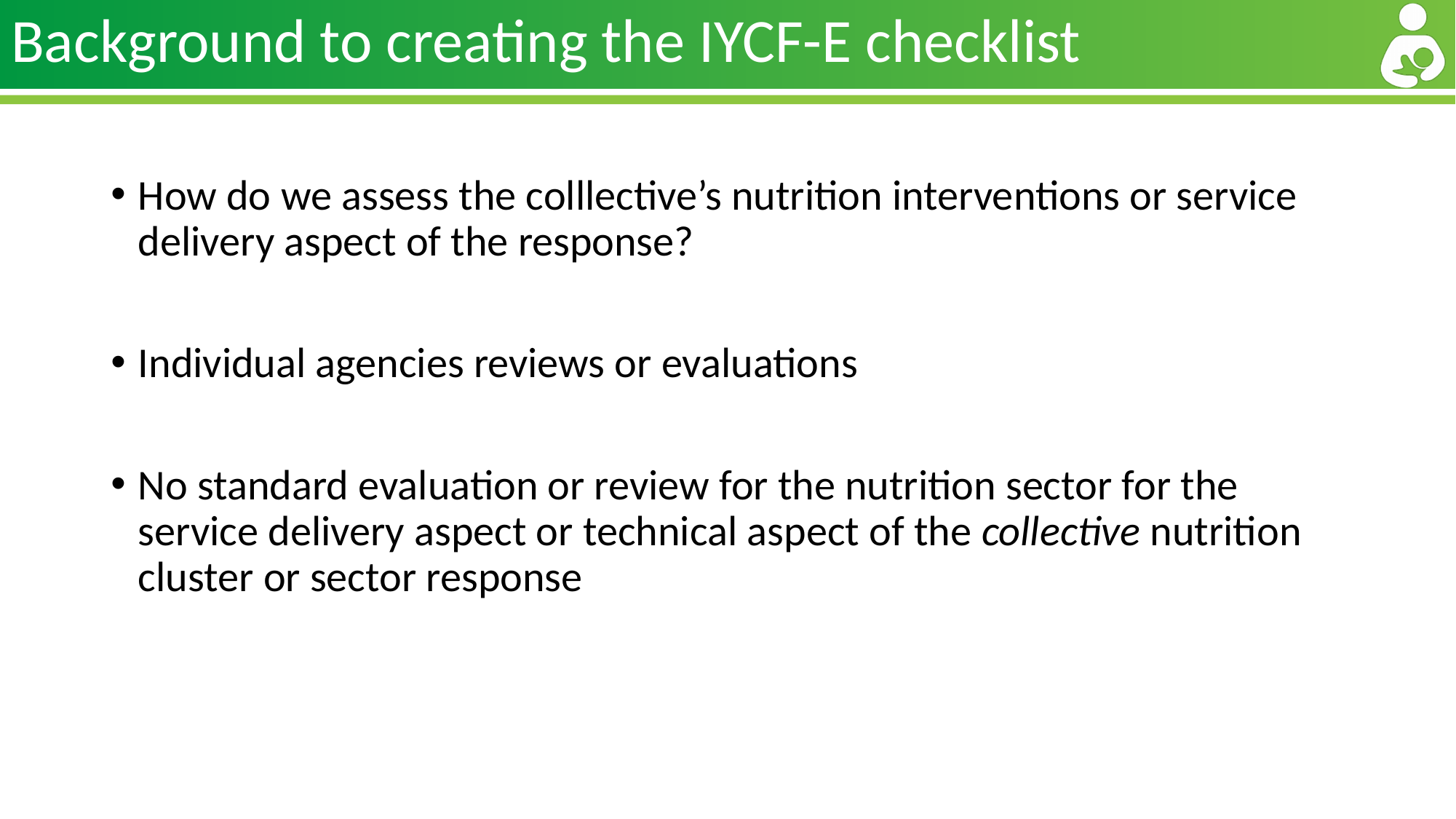

# Background to creating the IYCF-E checklist
How do we assess the colllective’s nutrition interventions or service delivery aspect of the response?

Individual agencies reviews or evaluations

No standard evaluation or review for the nutrition sector for the service delivery aspect or technical aspect of the collective nutrition cluster or sector response